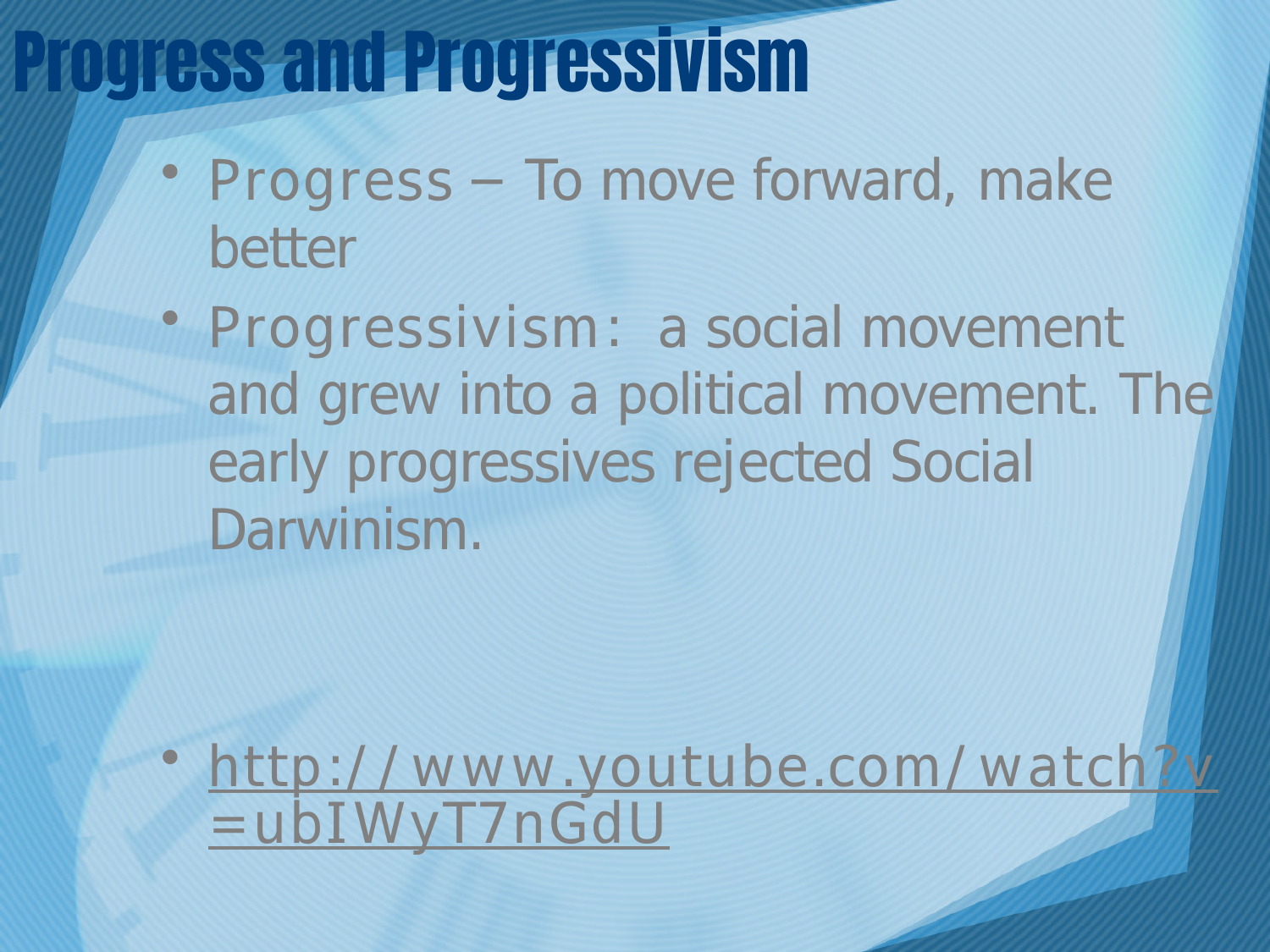

# Progress and Progressivism
Progress – To move forward, make better
Progressivism:  a social movement and grew into a political movement. The early progressives rejected Social Darwinism.

http://www.youtube.com/watch?v=ubIWyT7nGdU